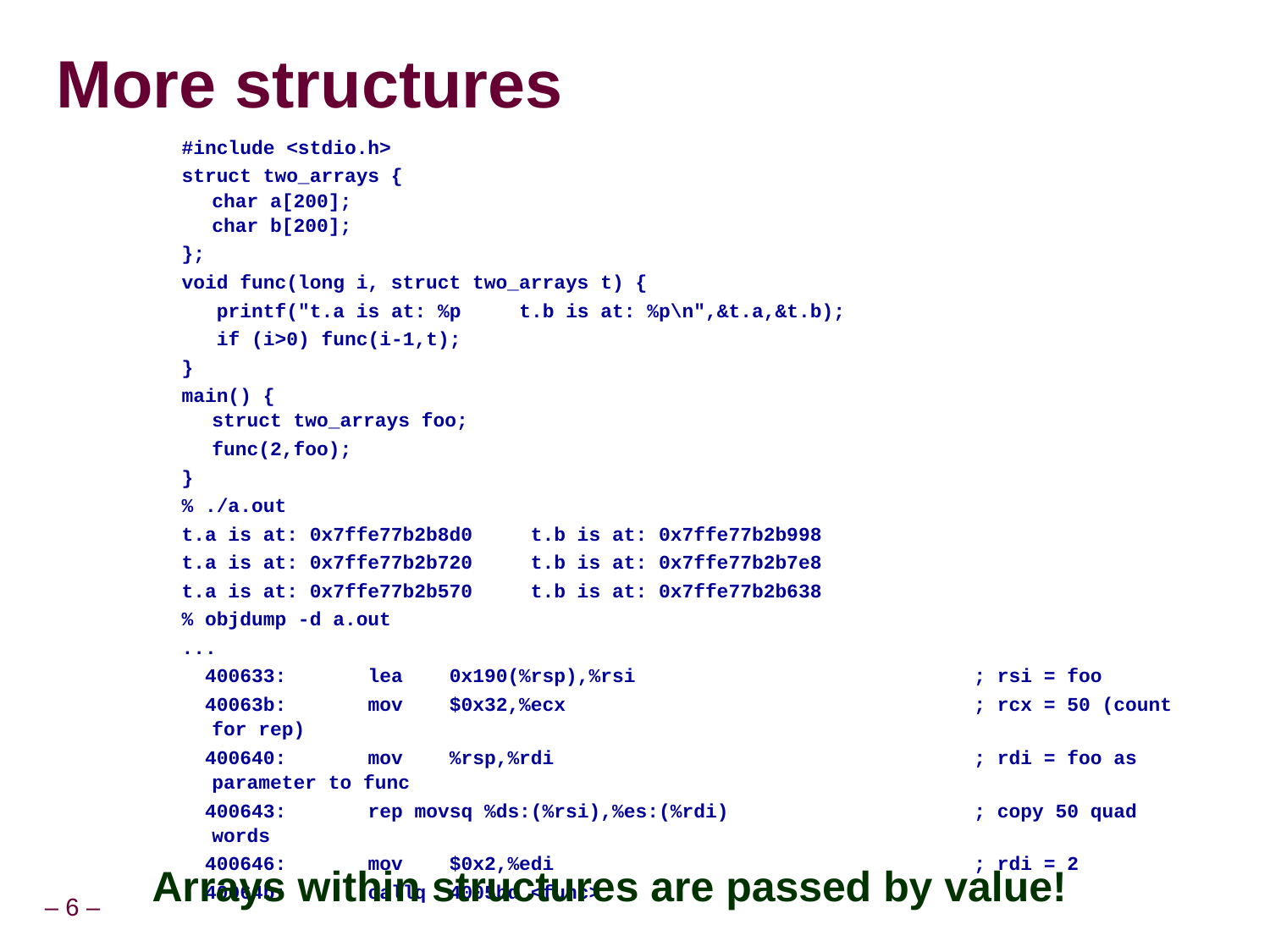

# More structures
#include <stdio.h>
struct two_arrays {
char a[200];
char b[200];
};
void func(long i, struct two_arrays t) {
   printf("t.a is at: %p     t.b is at: %p\n",&t.a,&t.b);
   if (i>0) func(i-1,t);
}
main() {
struct two_arrays foo;
 	func(2,foo);
}
% ./a.out
t.a is at: 0x7ffe77b2b8d0     t.b is at: 0x7ffe77b2b998
t.a is at: 0x7ffe77b2b720     t.b is at: 0x7ffe77b2b7e8
t.a is at: 0x7ffe77b2b570     t.b is at: 0x7ffe77b2b638
% objdump -d a.out
...
  400633:       lea    0x190(%rsp),%rsi			; rsi = foo
  40063b:       mov    $0x32,%ecx				; rcx = 50 (count for rep)
  400640:       mov    %rsp,%rdi				; rdi = foo as parameter to func
  400643:       rep movsq %ds:(%rsi),%es:(%rdi)		; copy 50 quad words
  400646:       mov    $0x2,%edi				; rdi = 2
  40064b:       callq  4005bd <func>

Arrays within structures are passed by value!